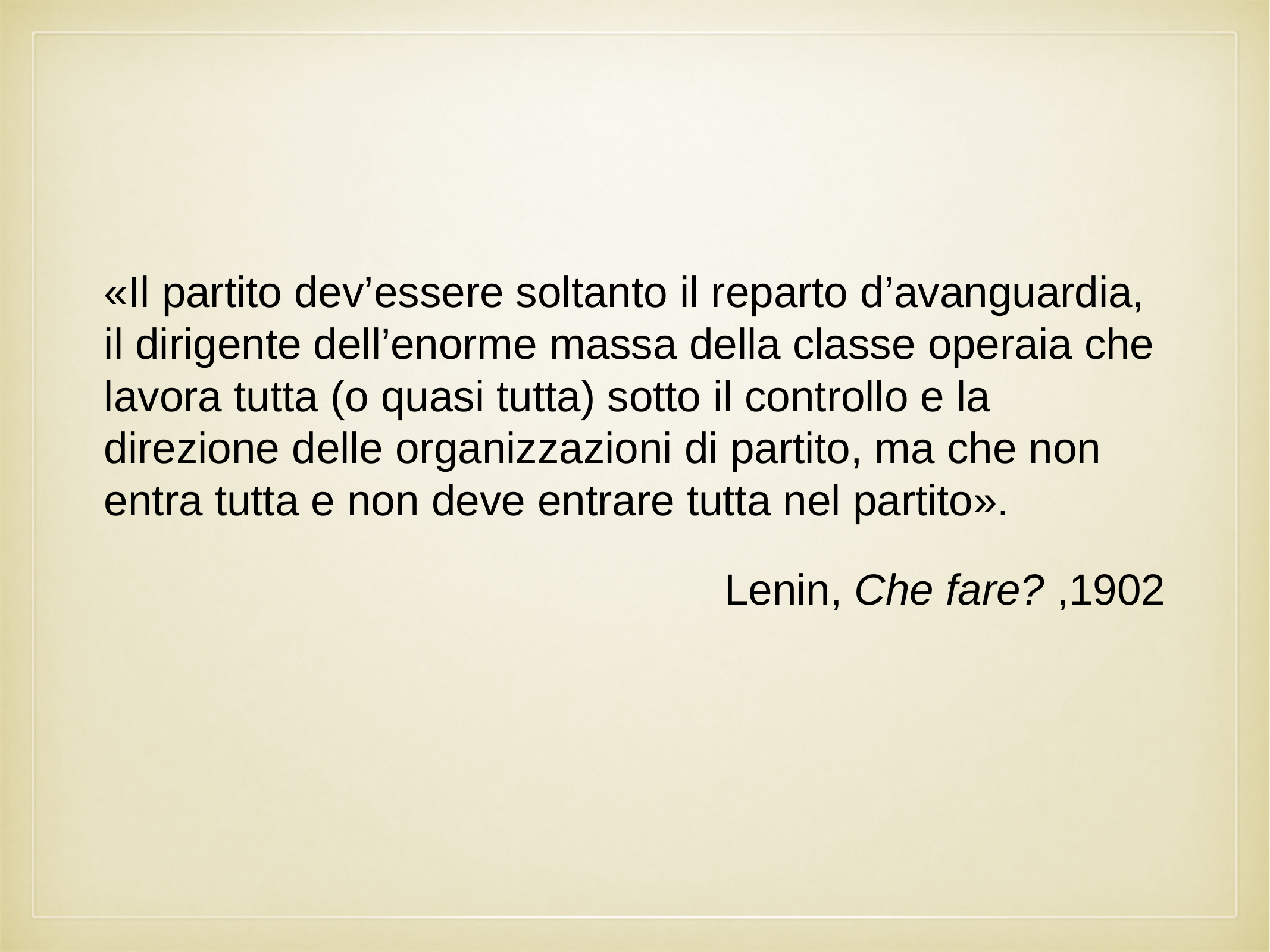

«Il partito dev’essere soltanto il reparto d’avanguardia, il dirigente dell’enorme massa della classe operaia che lavora tutta (o quasi tutta) sotto il controllo e la direzione delle organizzazioni di partito, ma che non entra tutta e non deve entrare tutta nel partito».
Lenin, Che fare? ,1902